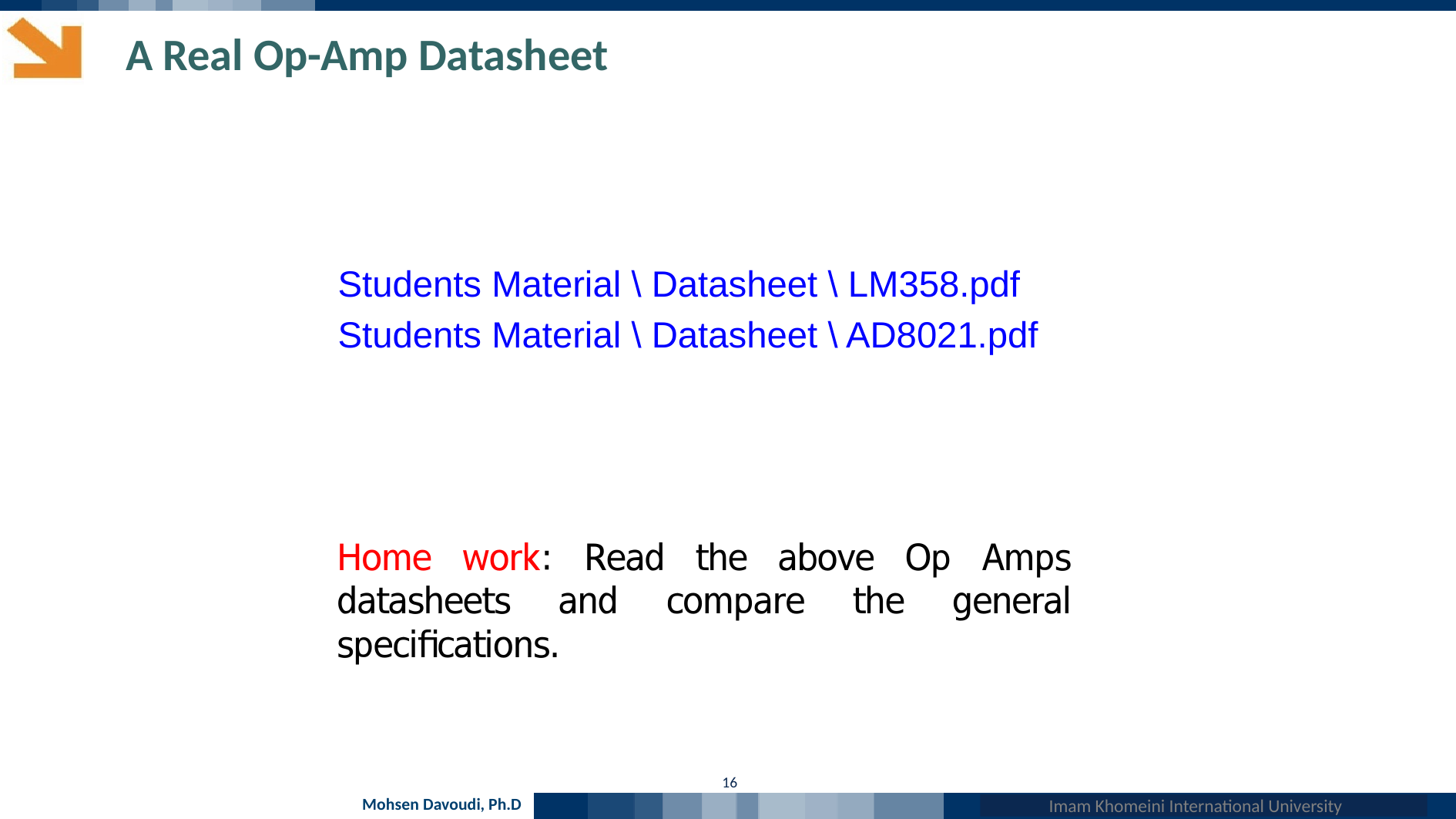

# A Real Op-Amp Datasheet
Students Material \ Datasheet \ LM358.pdf
Students Material \ Datasheet \ AD8021.pdf
Home work: Read the above Op Amps datasheets and compare the general specifications.
16